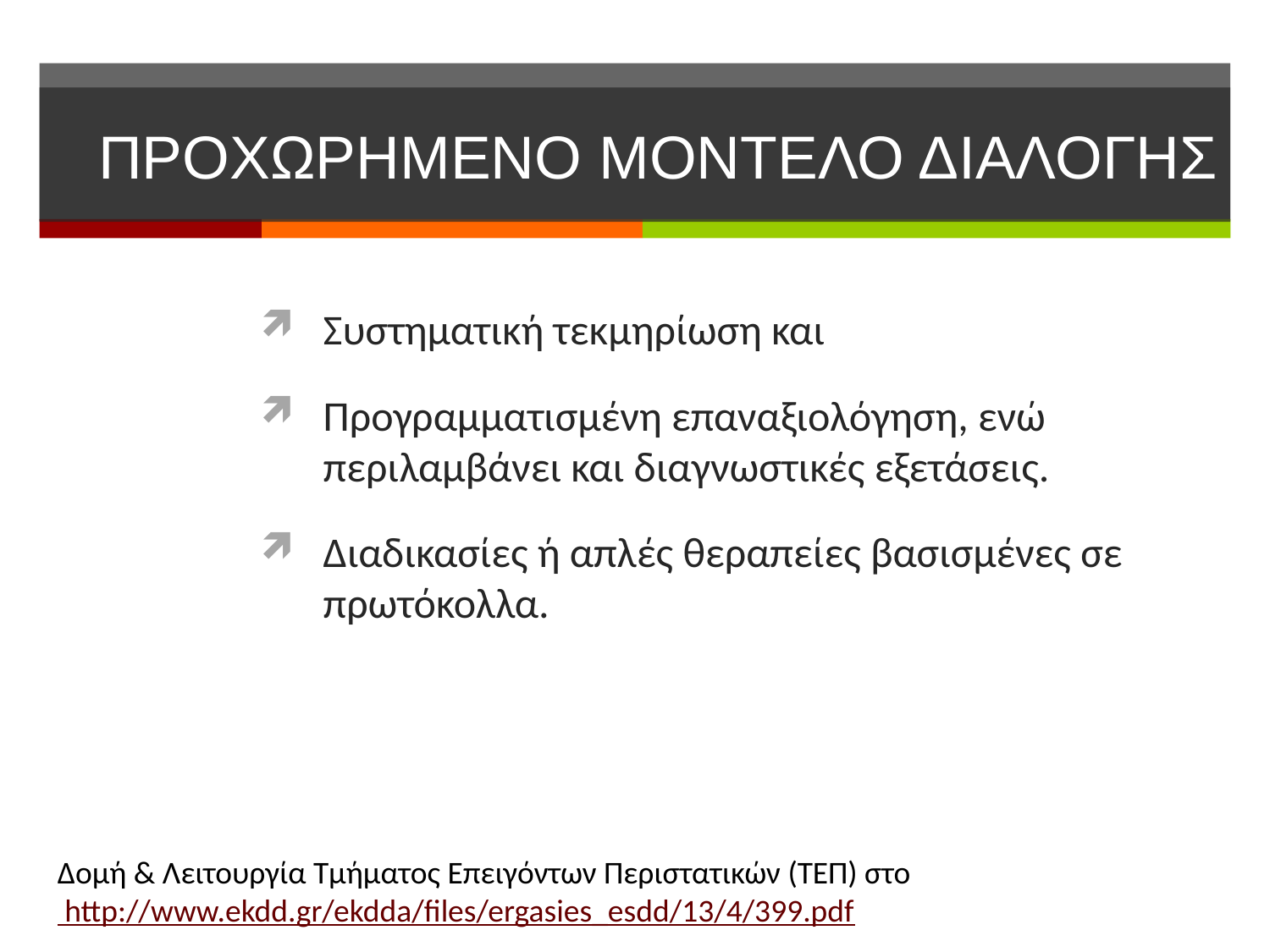

# ΠΡΟΧΩΡΗΜΕΝΟ ΜΟΝΤΕΛΟ ΔΙΑΛΟΓΗΣ
Συστηματική τεκμηρίωση και
Προγραμματισμένη επαναξιολόγηση, ενώ περιλαμβάνει και διαγνωστικές εξετάσεις.
Διαδικασίες ή απλές θεραπείες βασισμένες σε πρωτόκολλα.
Δομή & Λειτουργία Τμήματος Επειγόντων Περιστατικών (ΤΕΠ) στο http://www.ekdd.gr/ekdda/files/ergasies_esdd/13/4/399.pdf